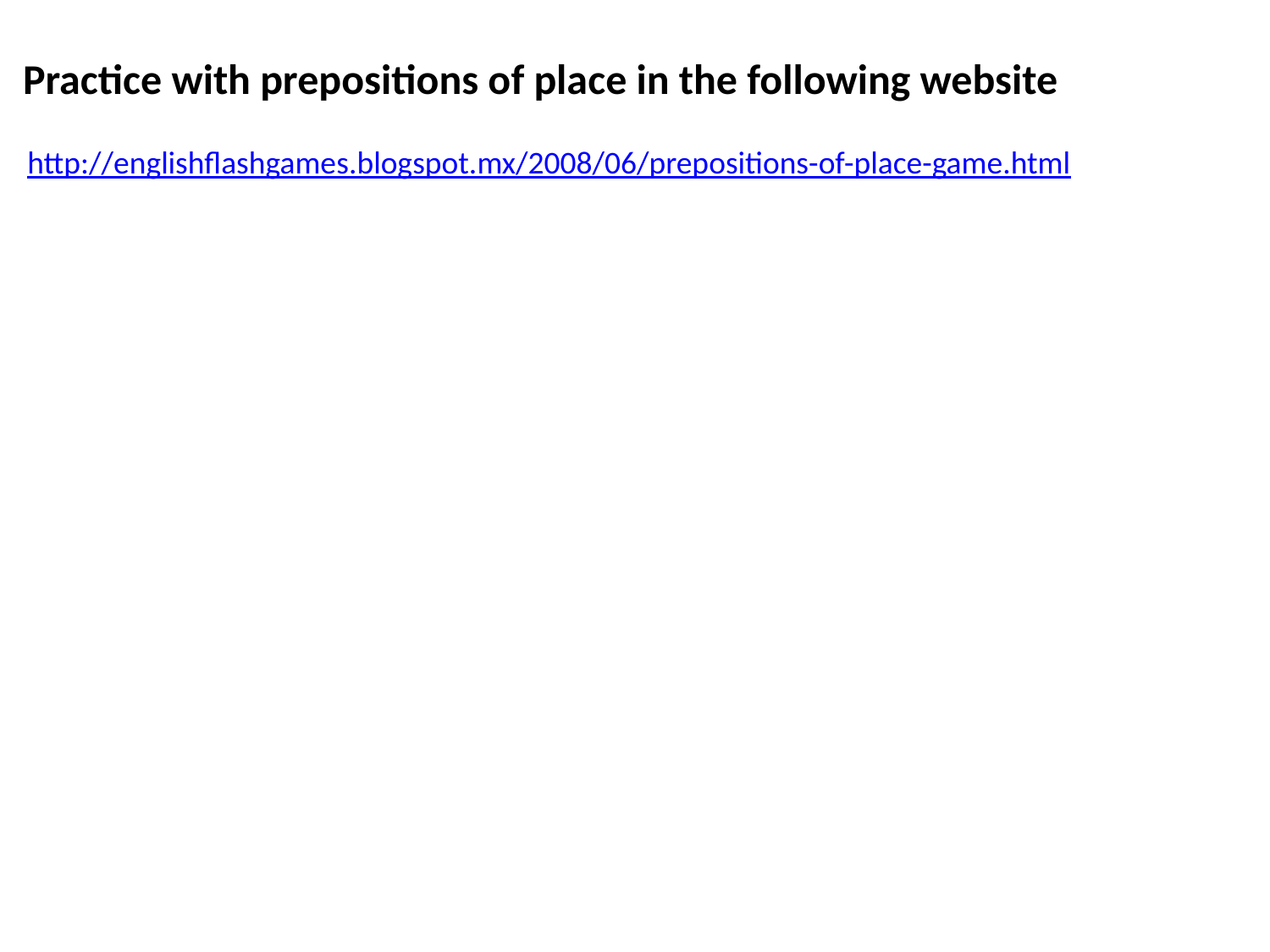

Practice with prepositions of place in the following website
http://englishflashgames.blogspot.mx/2008/06/prepositions-of-place-game.html